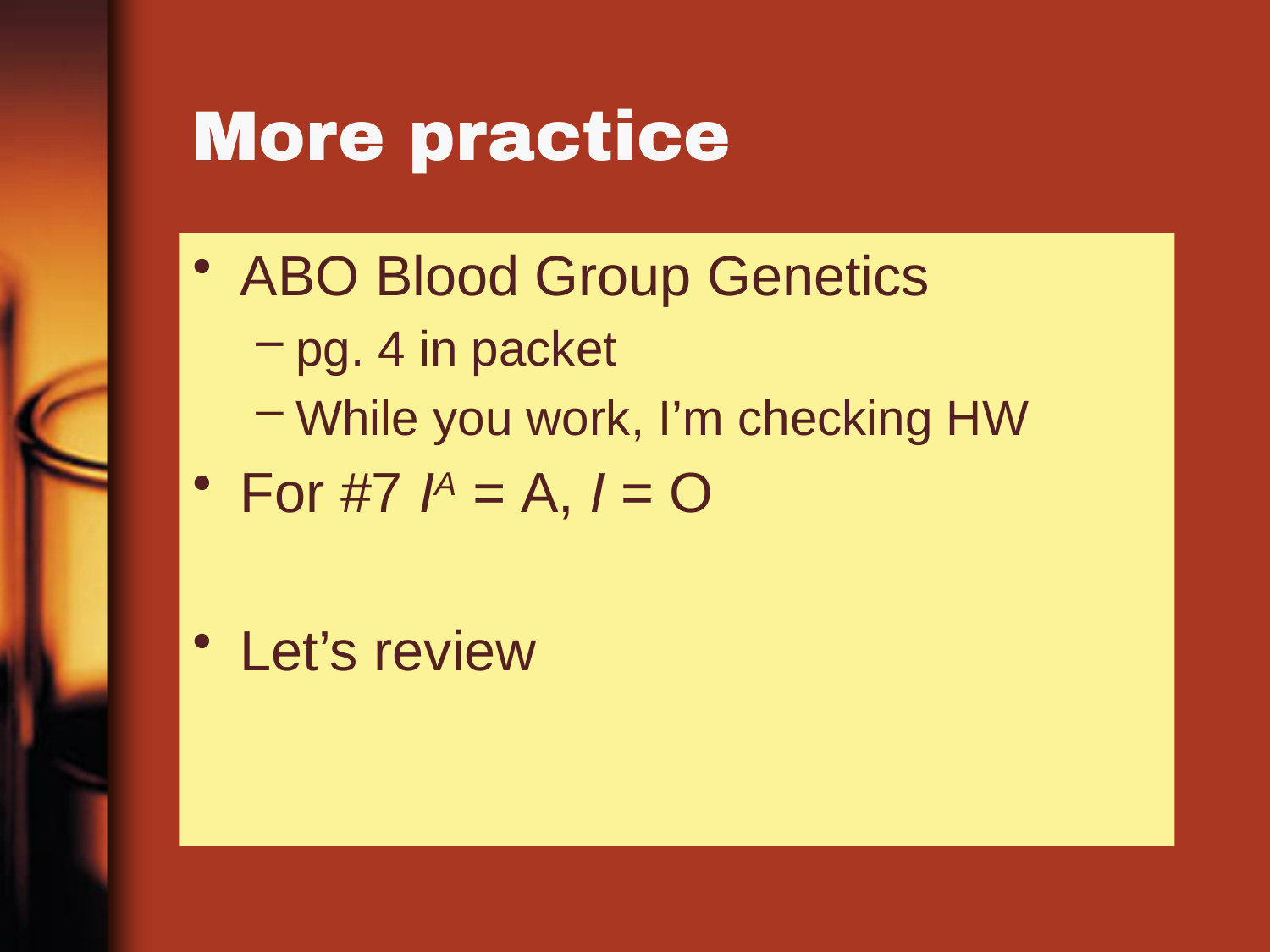

# More practice
ABO Blood Group Genetics
pg. 4 in packet
While you work, I’m checking HW
For #7 IA = A, I = O

Let’s review